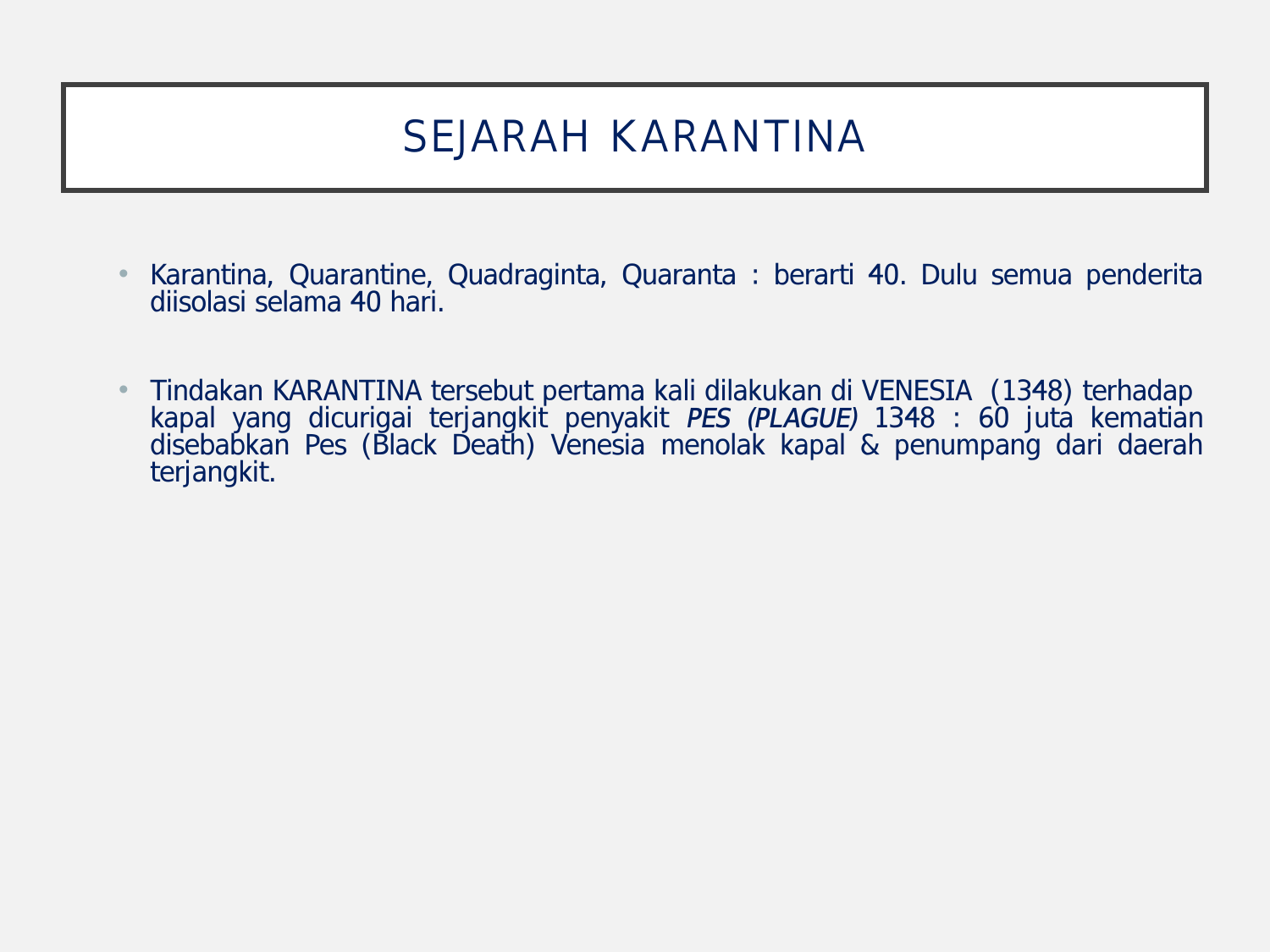

# Sejarah Karantina

Karantina, Quarantine, Quadraginta, Quaranta : berarti 40. Dulu semua penderita diisolasi selama 40 hari.

Tindakan KARANTINA tersebut pertama kali dilakukan di VENESIA  (1348) terhadap  kapal yang dicurigai terjangkit penyakit PES (PLAGUE) 1348 : 60 juta kematian disebabkan Pes (Black Death) Venesia menolak kapal & penumpang dari daerah terjangkit.